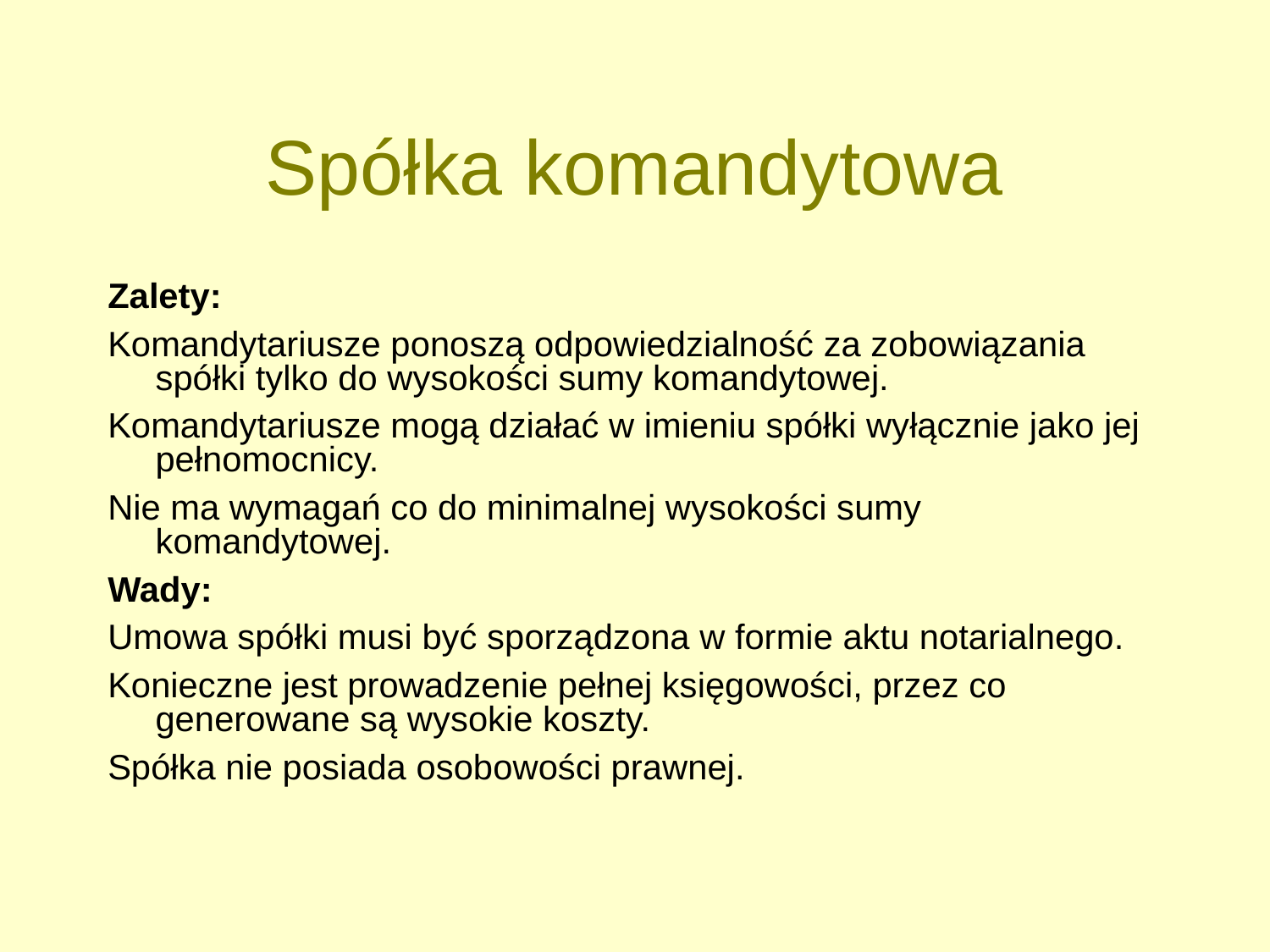

# Spółka komandytowa
Zalety:
Komandytariusze ponoszą odpowiedzialność za zobowiązania spółki tylko do wysokości sumy komandytowej.
Komandytariusze mogą działać w imieniu spółki wyłącznie jako jej pełnomocnicy.
Nie ma wymagań co do minimalnej wysokości sumy komandytowej.
Wady:
Umowa spółki musi być sporządzona w formie aktu notarialnego.
Konieczne jest prowadzenie pełnej księgowości, przez co generowane są wysokie koszty.
Spółka nie posiada osobowości prawnej.